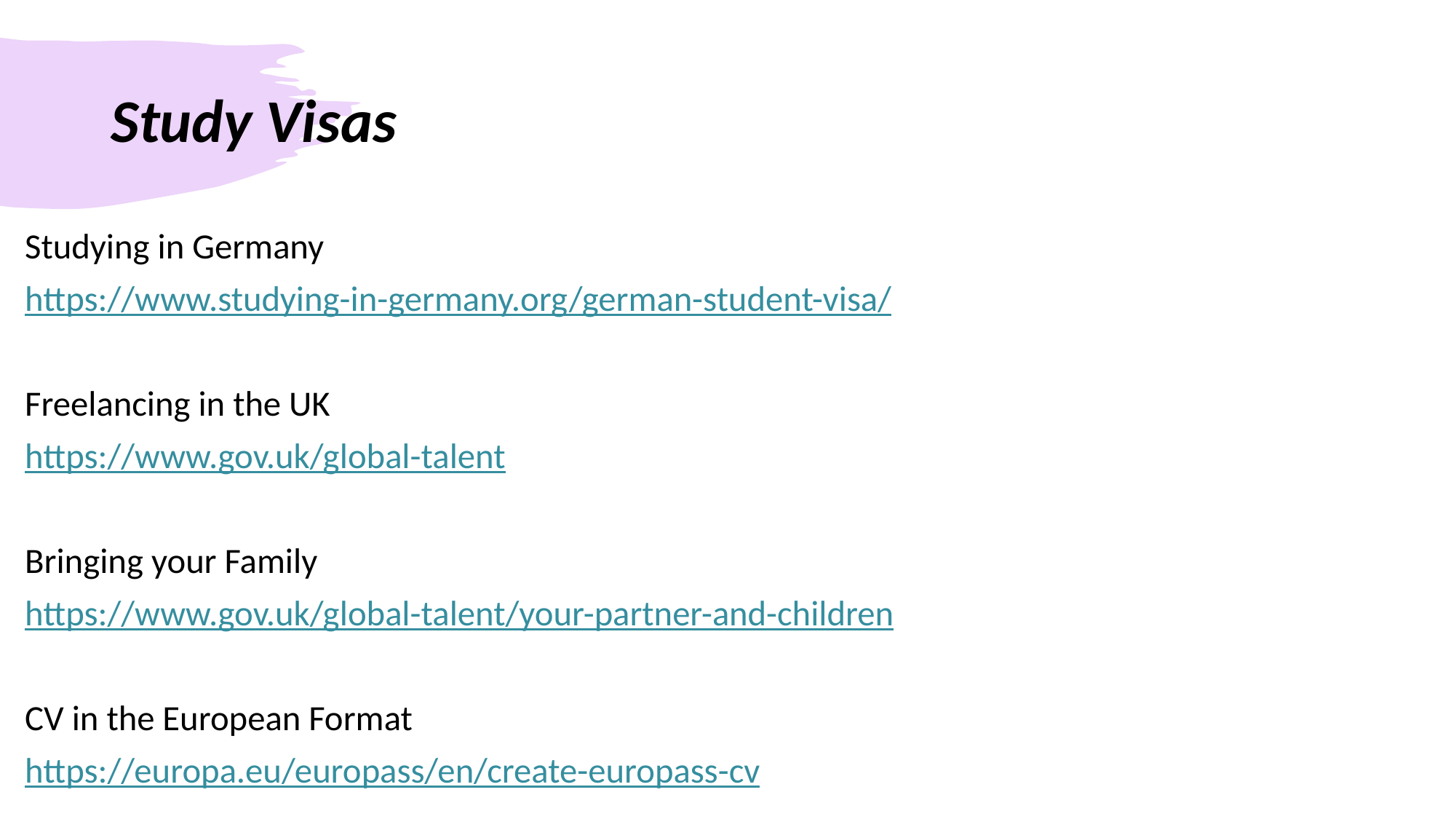

# Study Visas
Studying in Germany
https://www.studying-in-germany.org/german-student-visa/

Freelancing in the UK
https://www.gov.uk/global-talent

Bringing your Family
https://www.gov.uk/global-talent/your-partner-and-children

CV in the European Format
https://europa.eu/europass/en/create-europass-cv